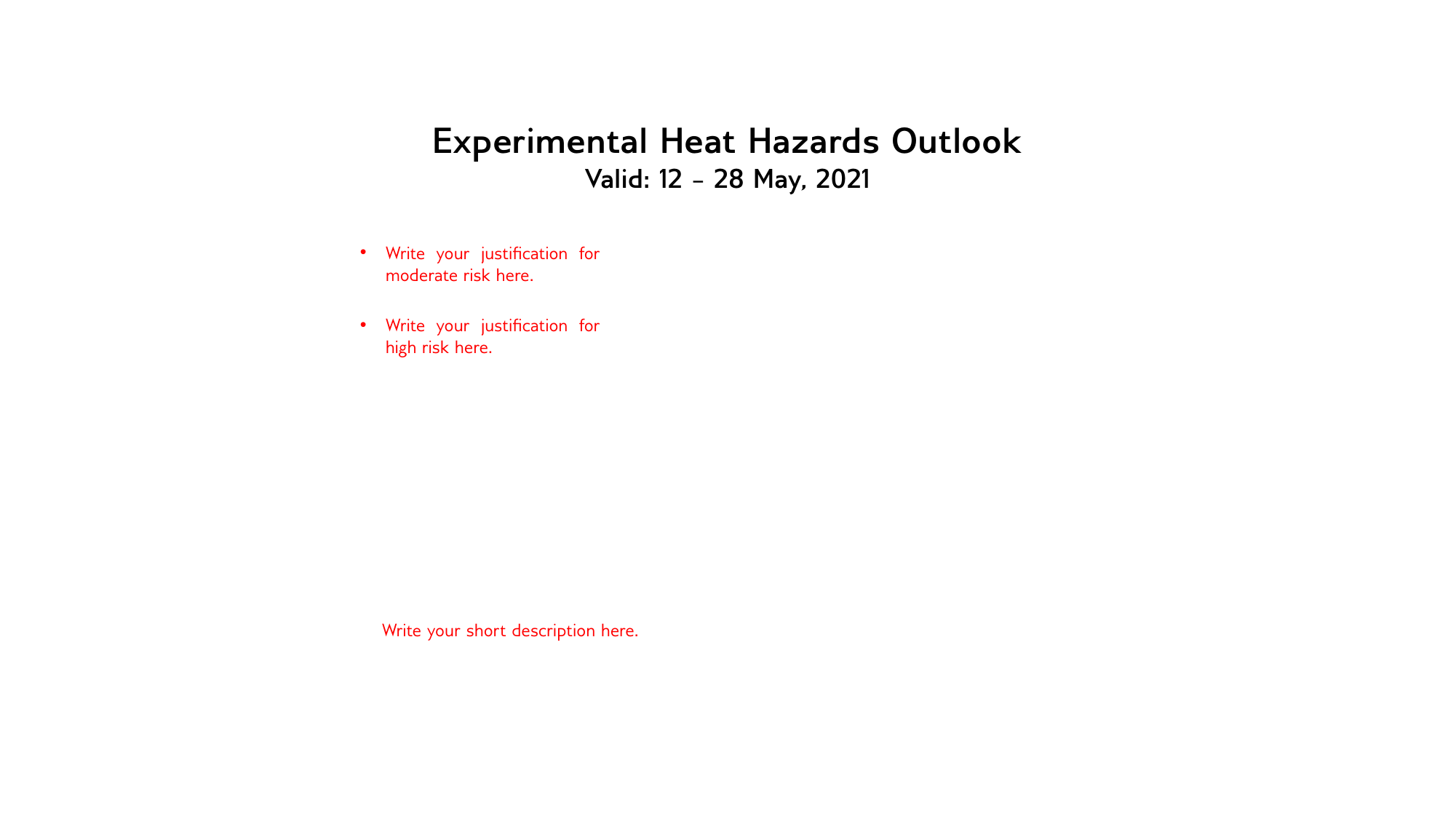

Experimental Heat Hazards Outlook
Valid: 12 – 28 May, 2021
Write your justification for moderate risk here.

Write your justification for high risk here.
Write your short description here.